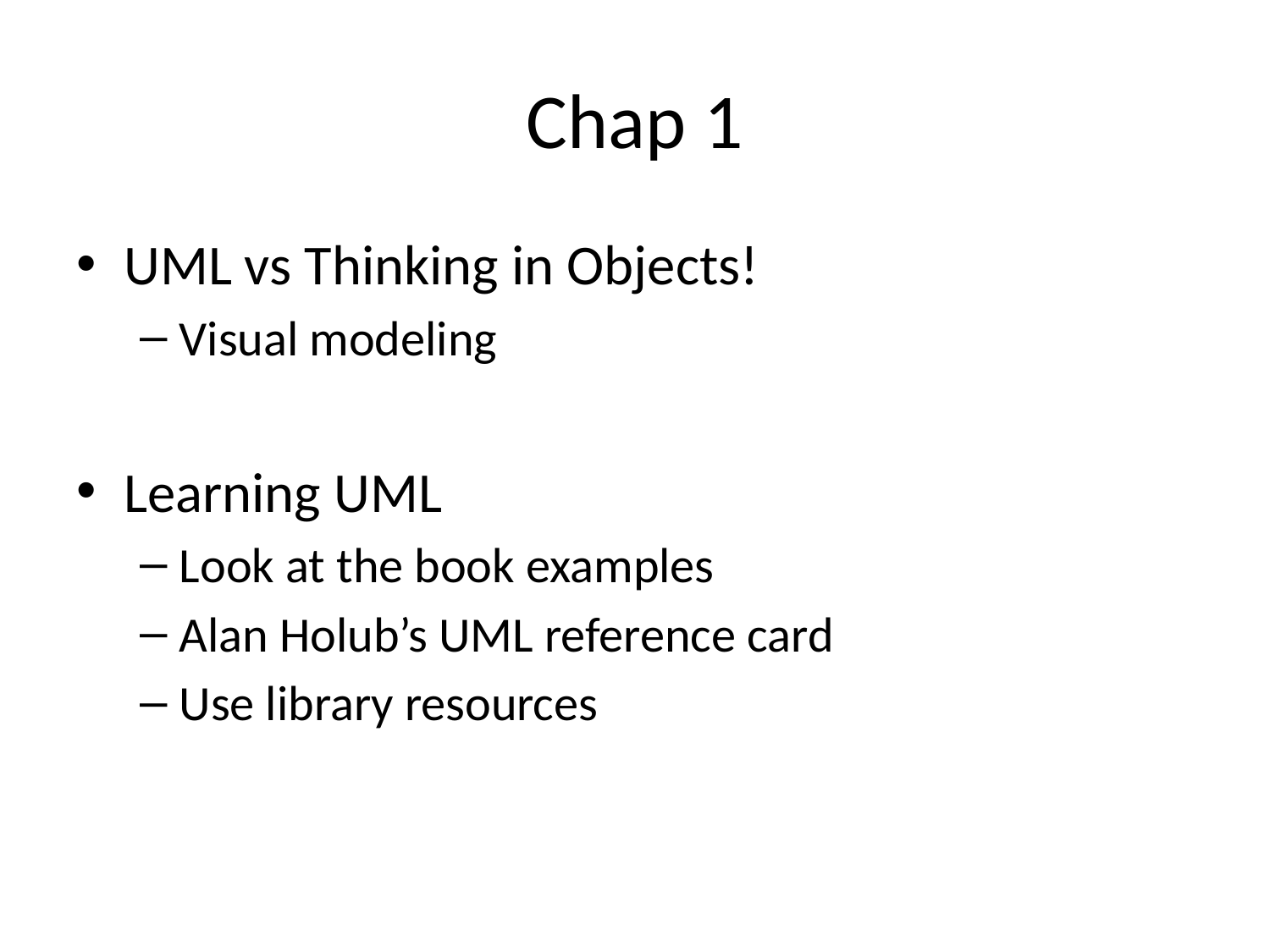

# Chap 1
UML vs Thinking in Objects!
Visual modeling

Learning UML
Look at the book examples
Alan Holub’s UML reference card
Use library resources